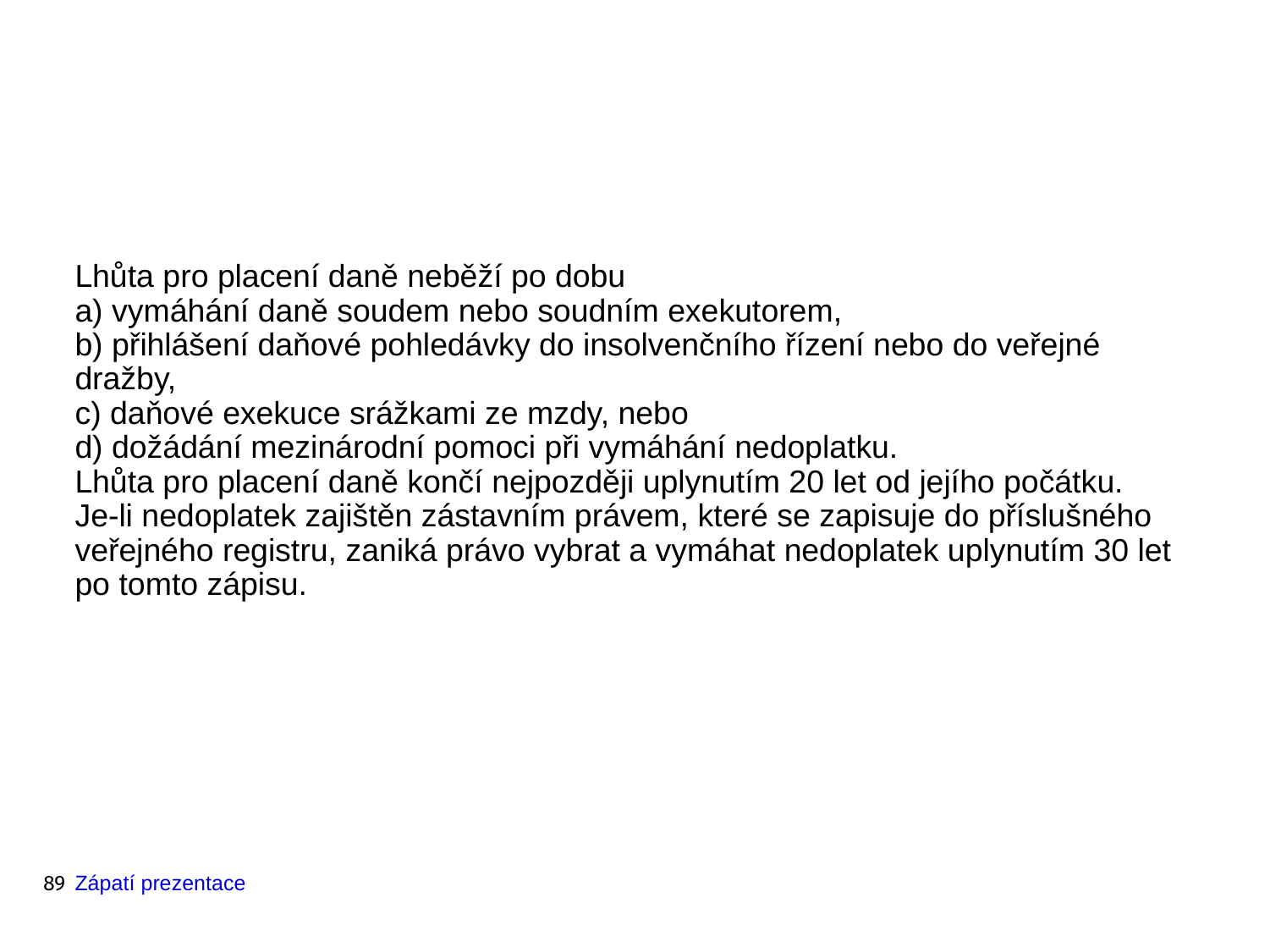

#
Lhůta pro placení daně neběží po dobu
a) vymáhání daně soudem nebo soudním exekutorem,
b) přihlášení daňové pohledávky do insolvenčního řízení nebo do veřejné dražby,
c) daňové exekuce srážkami ze mzdy, nebo
d) dožádání mezinárodní pomoci při vymáhání nedoplatku.
Lhůta pro placení daně končí nejpozději uplynutím 20 let od jejího počátku.
Je-li nedoplatek zajištěn zástavním právem, které se zapisuje do příslušného veřejného registru, zaniká právo vybrat a vymáhat nedoplatek uplynutím 30 let po tomto zápisu.

89
Zápatí prezentace